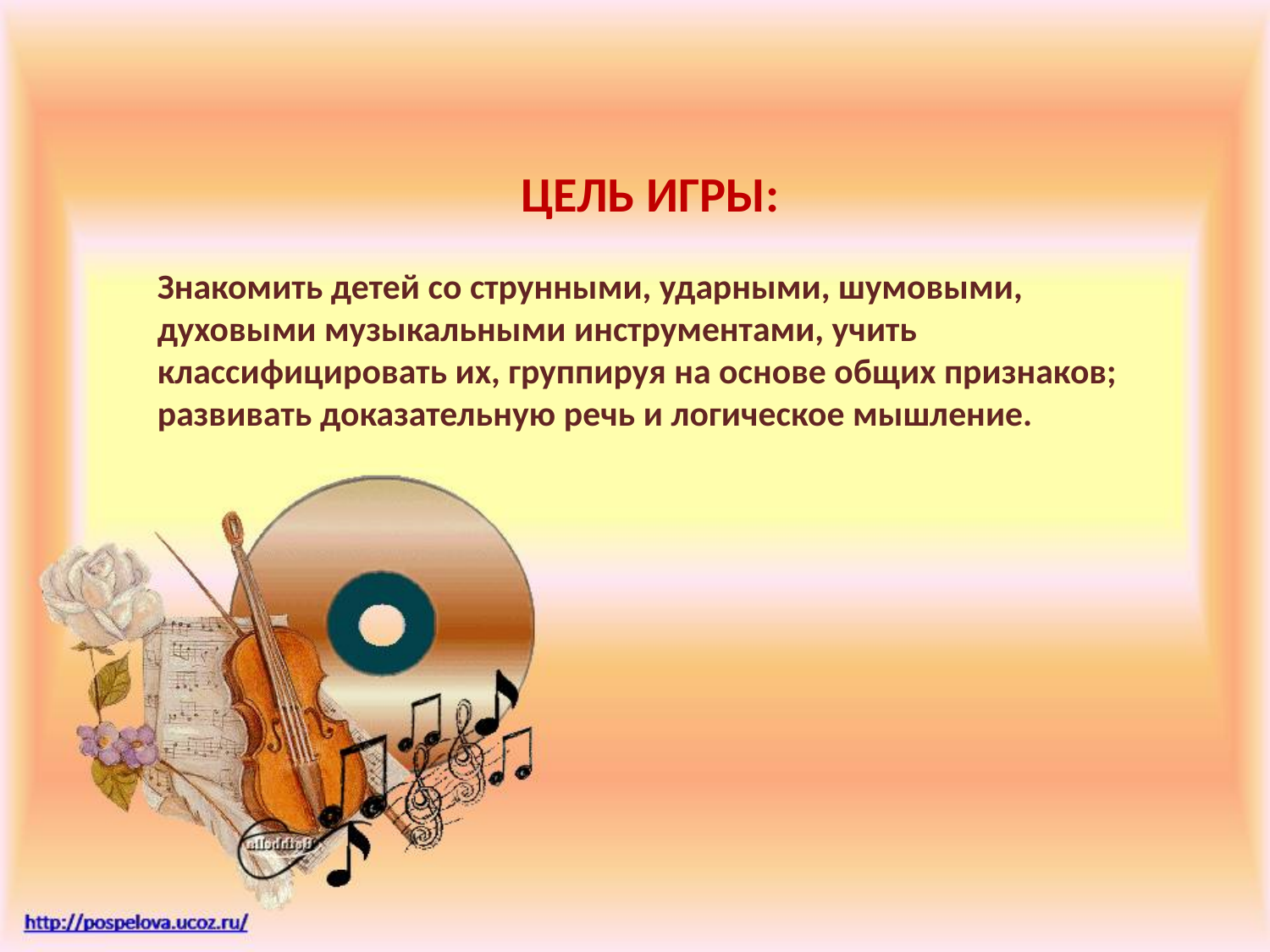

ЦЕЛЬ ИГРЫ:

Знакомить детей со струнными, ударными, шумовыми, духовыми музыкальными инструментами, учить классифицировать их, группируя на основе общих признаков; развивать доказательную речь и логическое мышление.